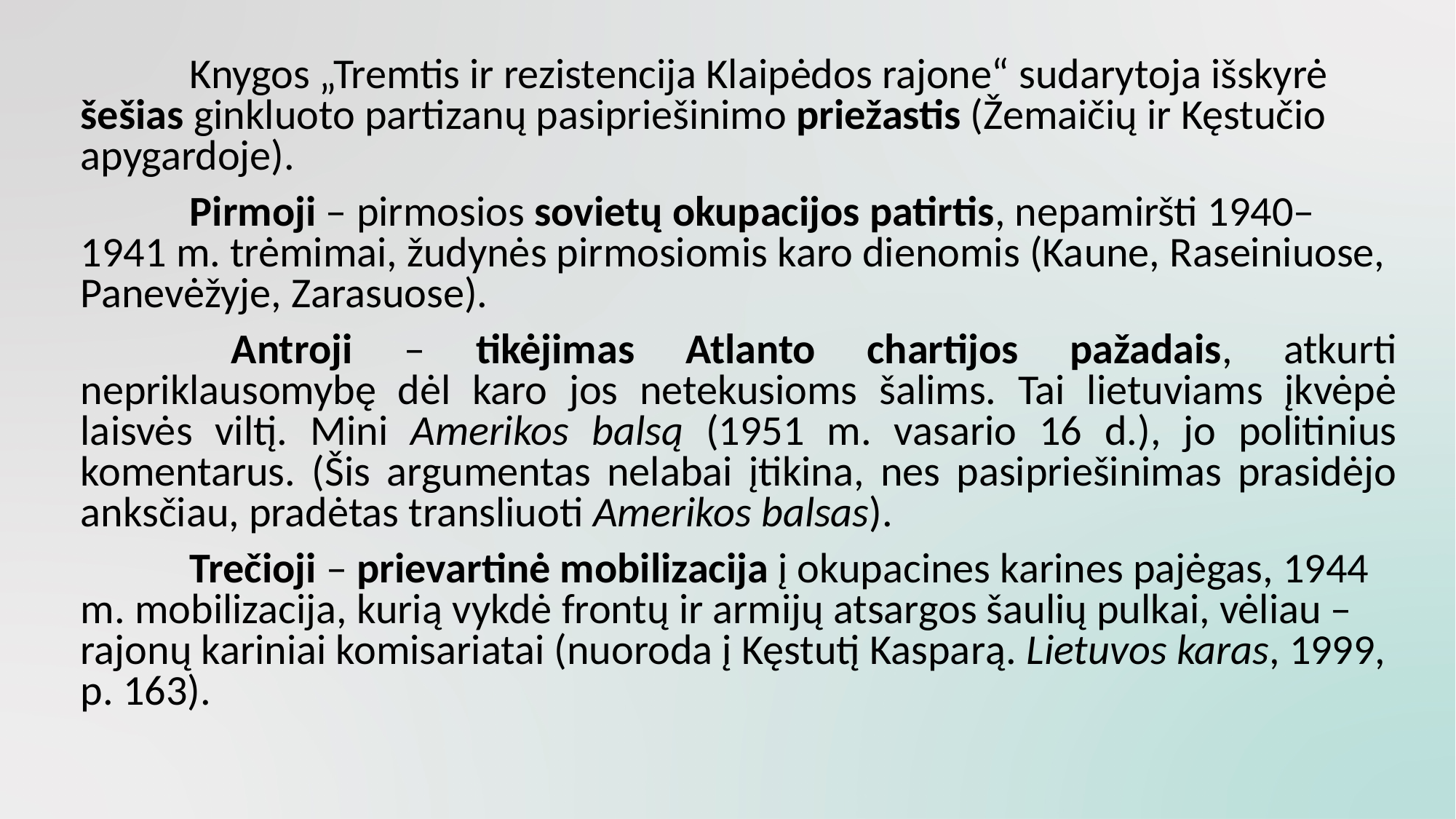

Knygos „Tremtis ir rezistencija Klaipėdos rajone“ sudarytoja išskyrė šešias ginkluoto partizanų pasipriešinimo priežastis (Žemaičių ir Kęstučio apygardoje).
	 	Pirmoji – pirmosios sovietų okupacijos patirtis, nepamiršti 1940–1941 m. trėmimai, žudynės pirmosiomis karo dienomis (Kaune, Raseiniuose, Panevėžyje, Zarasuose).
	 	Antroji – tikėjimas Atlanto chartijos pažadais, atkurti nepriklausomybę dėl karo jos netekusioms šalims. Tai lietuviams įkvėpė laisvės viltį. Mini Amerikos balsą (1951 m. vasario 16 d.), jo politinius komentarus. (Šis argumentas nelabai įtikina, nes pasipriešinimas prasidėjo anksčiau, pradėtas transliuoti Amerikos balsas).
	 	Trečioji – prievartinė mobilizacija į okupacines karines pajėgas, 1944 m. mobilizacija, kurią vykdė frontų ir armijų atsargos šaulių pulkai, vėliau – rajonų kariniai komisariatai (nuoroda į Kęstutį Kasparą. Lietuvos karas, 1999, p. 163).